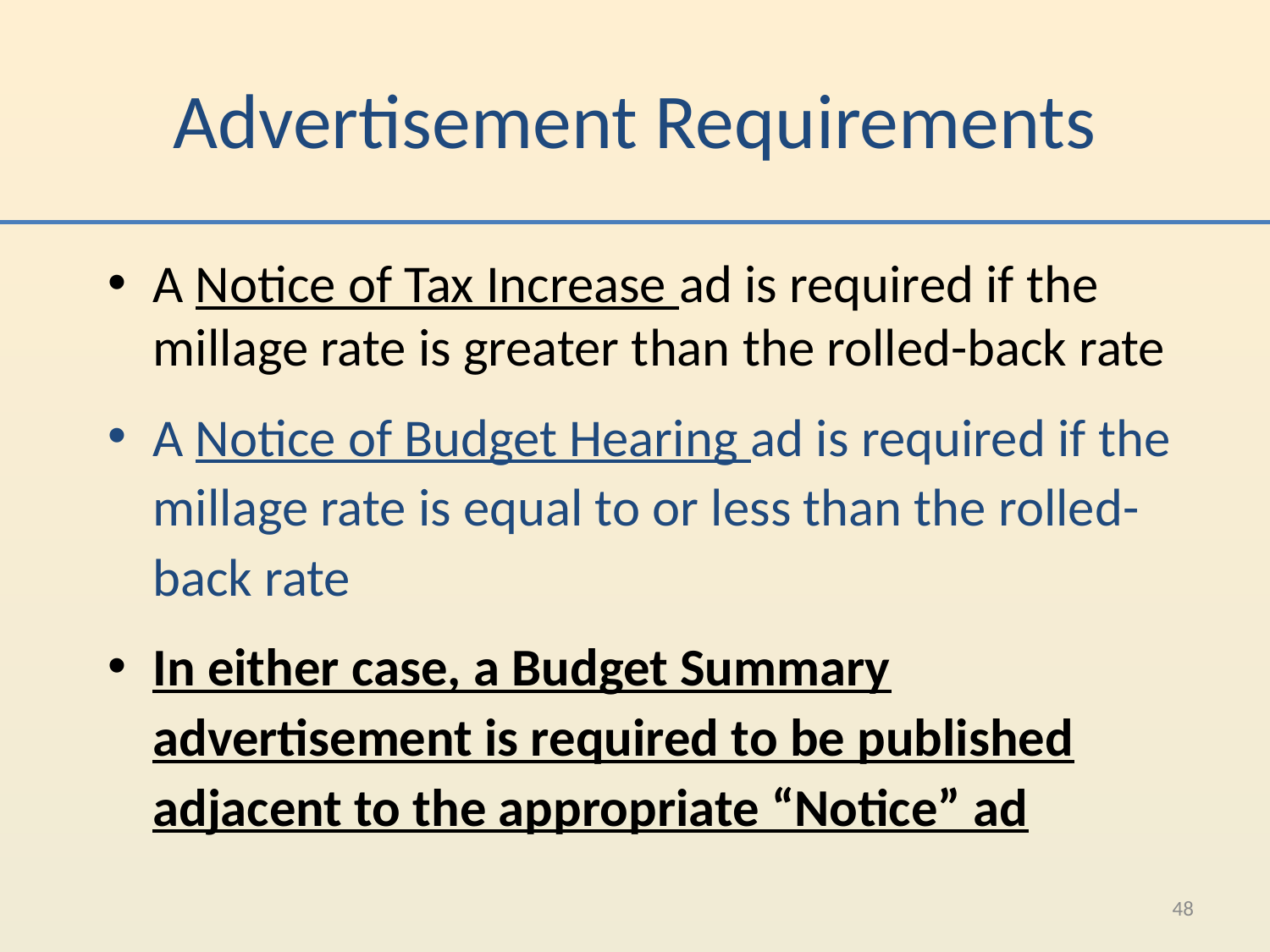

# Advertisement Requirements
A Notice of Tax Increase ad is required if the millage rate is greater than the rolled-back rate
A Notice of Budget Hearing ad is required if the millage rate is equal to or less than the rolled-back rate
In either case, a Budget Summary advertisement is required to be published adjacent to the appropriate “Notice” ad

48